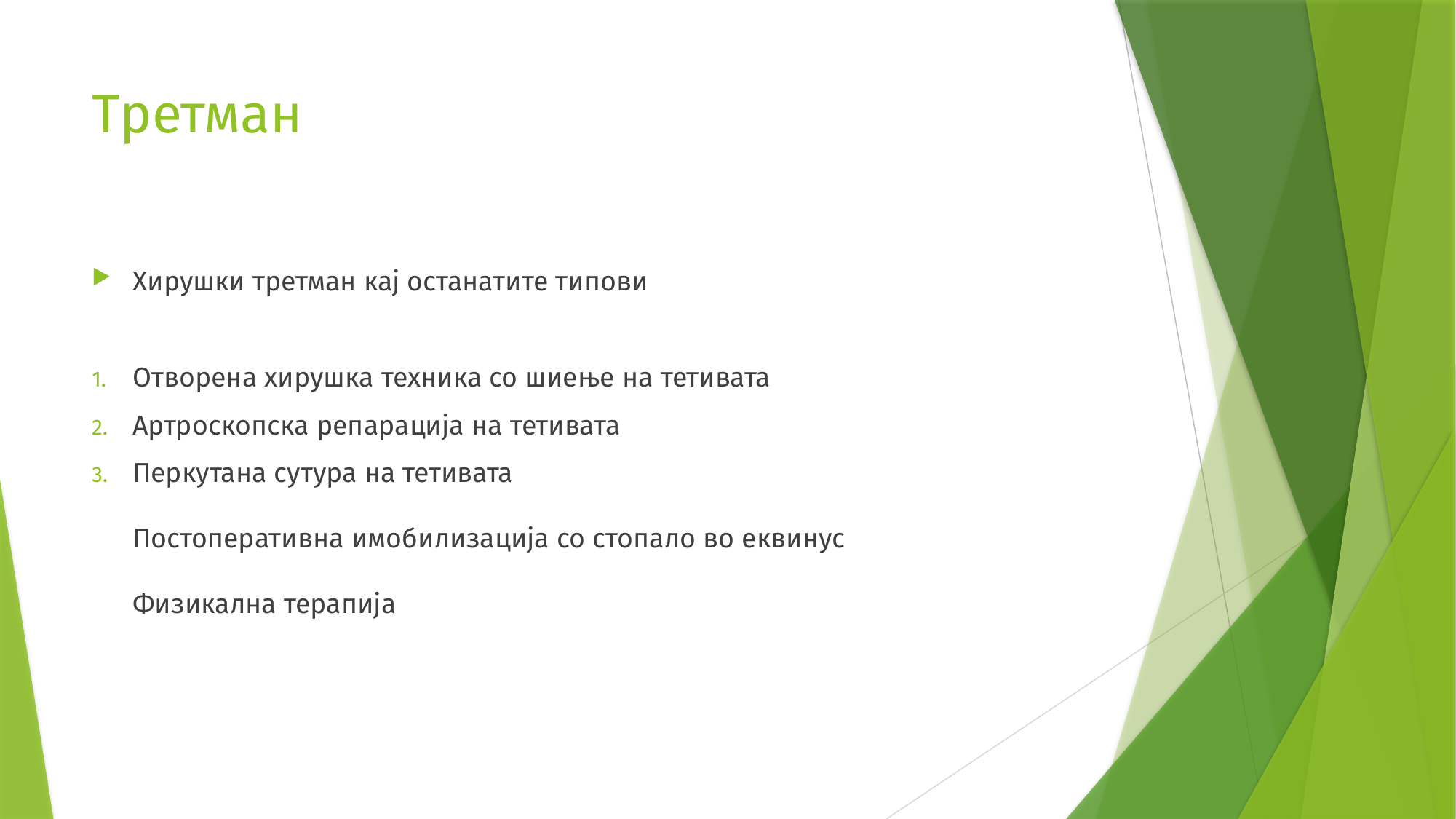

# Третман
Хирушки третман кај останатите типови

Отворена хирушка техника со шиење на тетивата
Артроскопска репарација на тетивата
Перкутана сутура на тетивата
Постоперативна имобилизација со стопало во еквинус
Физикална терапија